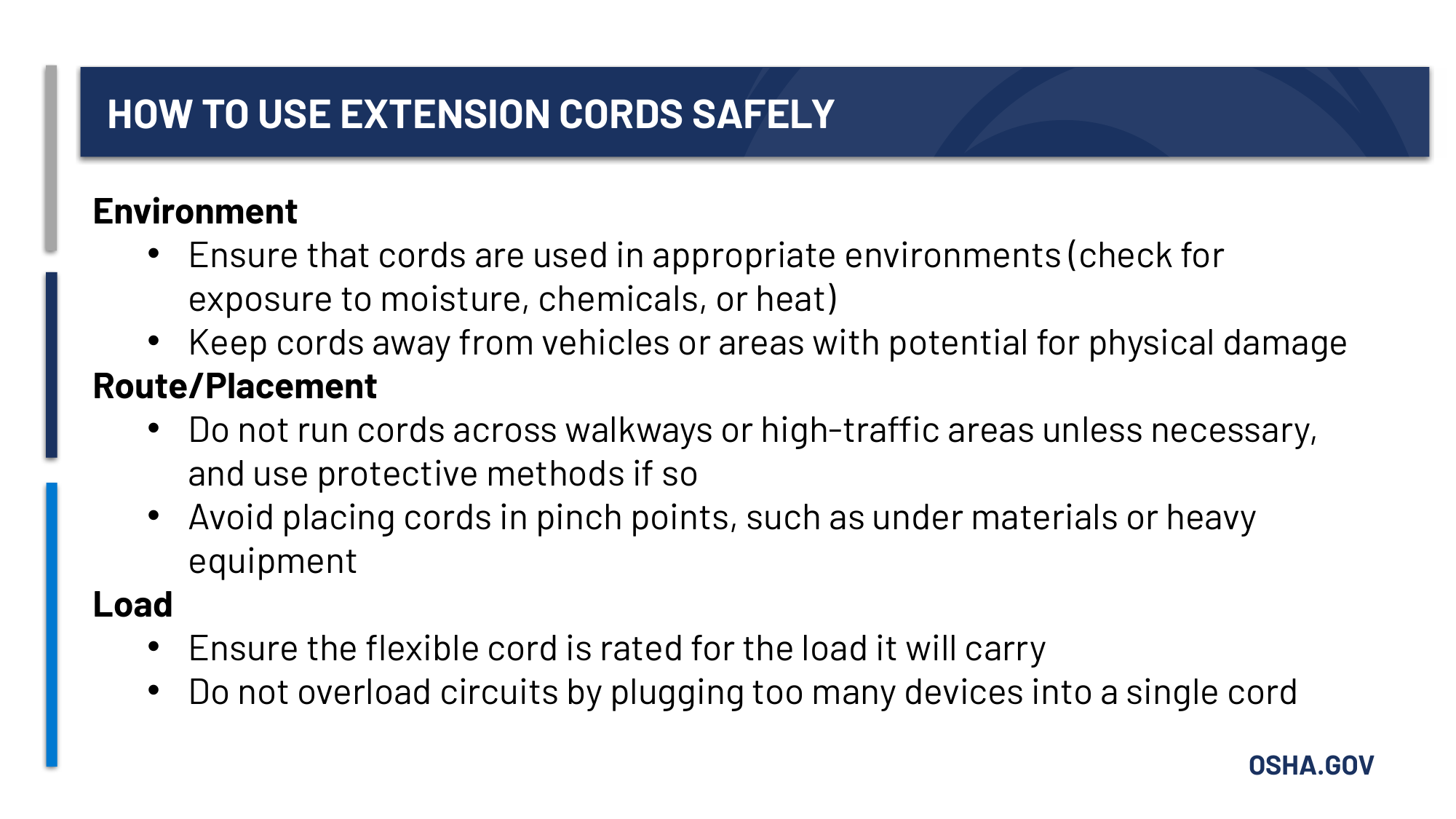

# HOW TO USE EXTENSION CORDS SAFELY
Environment
Ensure that cords are used in appropriate environments (check for exposure to moisture, chemicals, or heat)
Keep cords away from vehicles or areas with potential for physical damage
Route/Placement
Do not run cords across walkways or high-traffic areas unless necessary, and use protective methods if so
Avoid placing cords in pinch points, such as under materials or heavy equipment
Load
Ensure the flexible cord is rated for the load it will carry
Do not overload circuits by plugging too many devices into a single cord